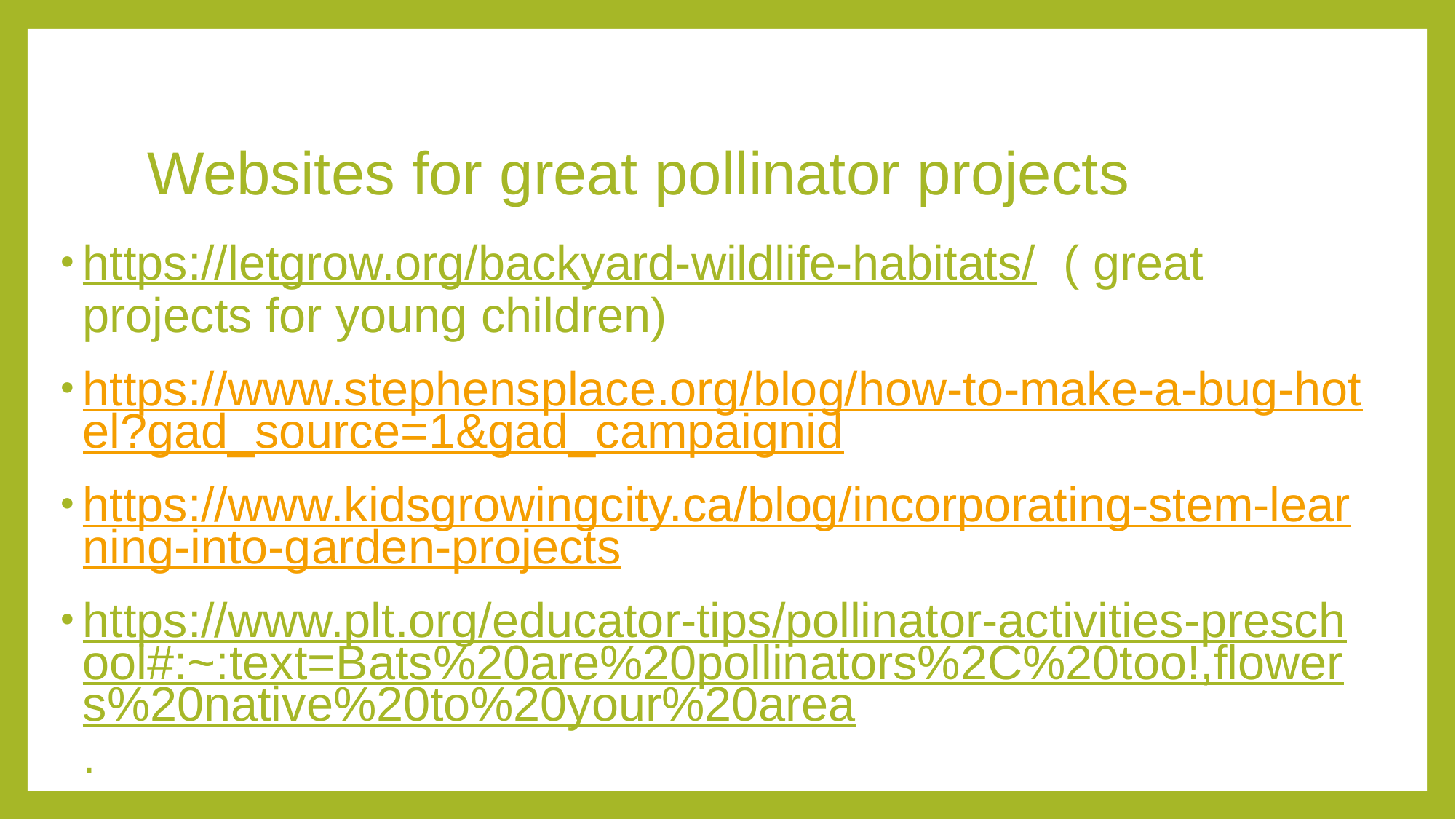

# Websites for great pollinator projects
https://letgrow.org/backyard-wildlife-habitats/  ( great projects for young children)
https://www.stephensplace.org/blog/how-to-make-a-bug-hotel?gad_source=1&gad_campaignid
https://www.kidsgrowingcity.ca/blog/incorporating-stem-learning-into-garden-projects
https://www.plt.org/educator-tips/pollinator-activities-preschool#:~:text=Bats%20are%20pollinators%2C%20too!,flowers%20native%20to%20your%20area.